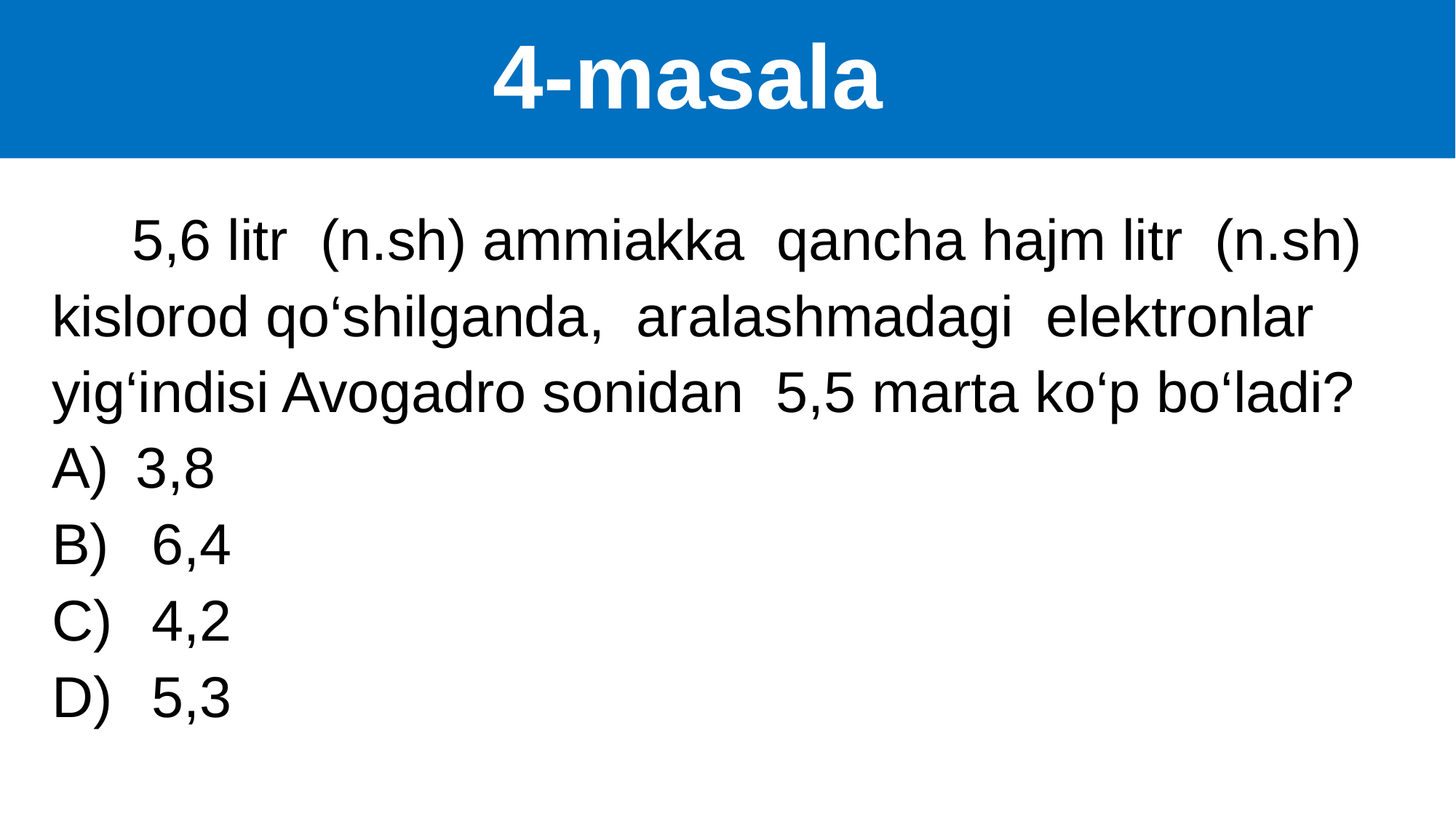

# 4-masala
     5,6 litr  (n.sh) ammiakka  qancha hajm litr  (n.sh) kislorod qo‘shilganda,  aralashmadagi  elektronlar yig‘indisi Avogadro sonidan  5,5 marta ko‘p bo‘ladi?
3,8
 6,4
 4,2
 5,3